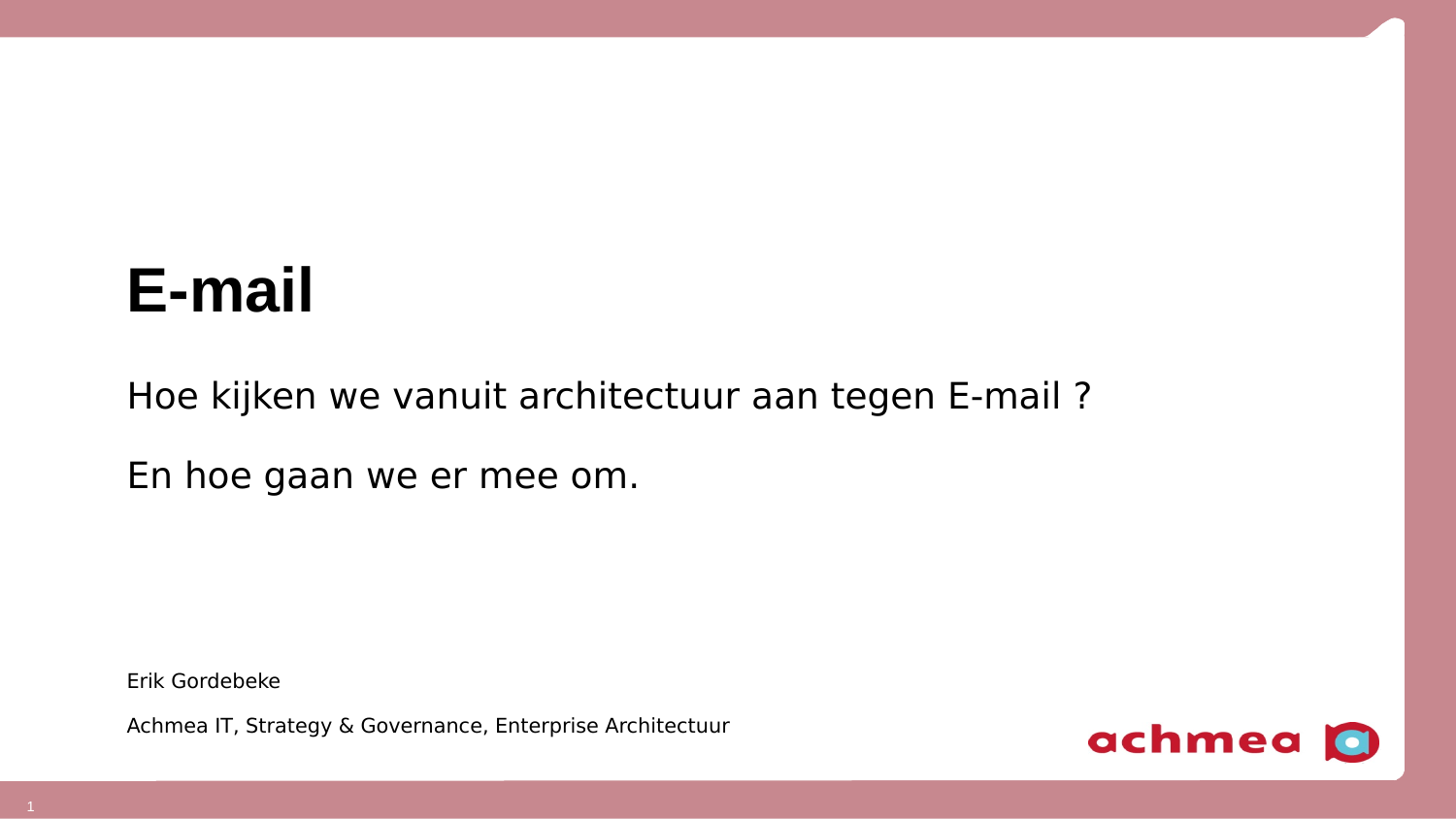

# E-mail
Hoe kijken we vanuit architectuur aan tegen E-mail ?
En hoe gaan we er mee om.

Erik Gordebeke
Achmea IT, Strategy & Governance, Enterprise Architectuur
1